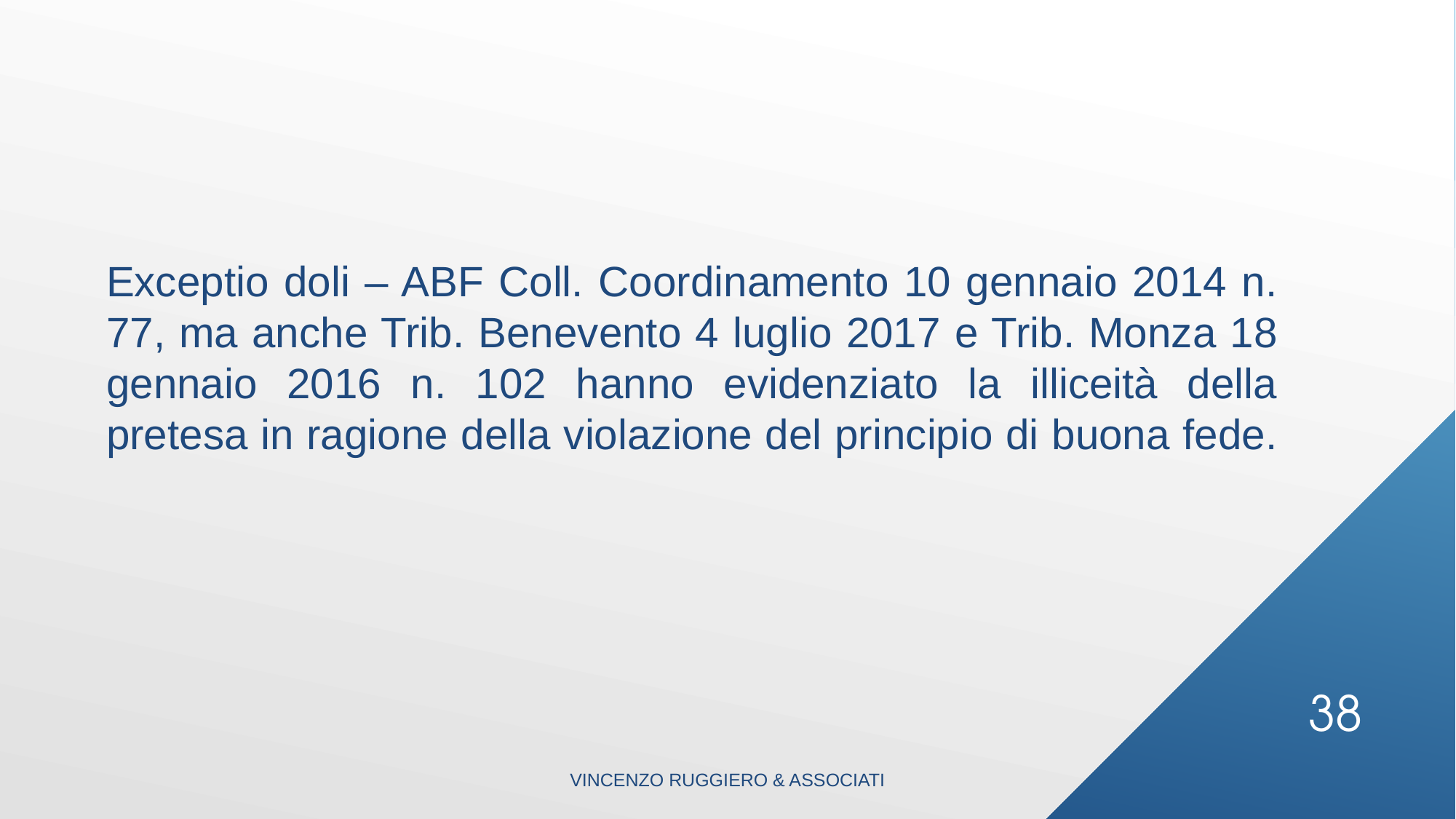

Exceptio doli – ABF Coll. Coordinamento 10 gennaio 2014 n. 77, ma anche Trib. Benevento 4 luglio 2017 e Trib. Monza 18 gennaio 2016 n. 102 hanno evidenziato la illiceità della pretesa in ragione della violazione del principio di buona fede.
38
VINCENZO RUGGIERO & ASSOCIATI